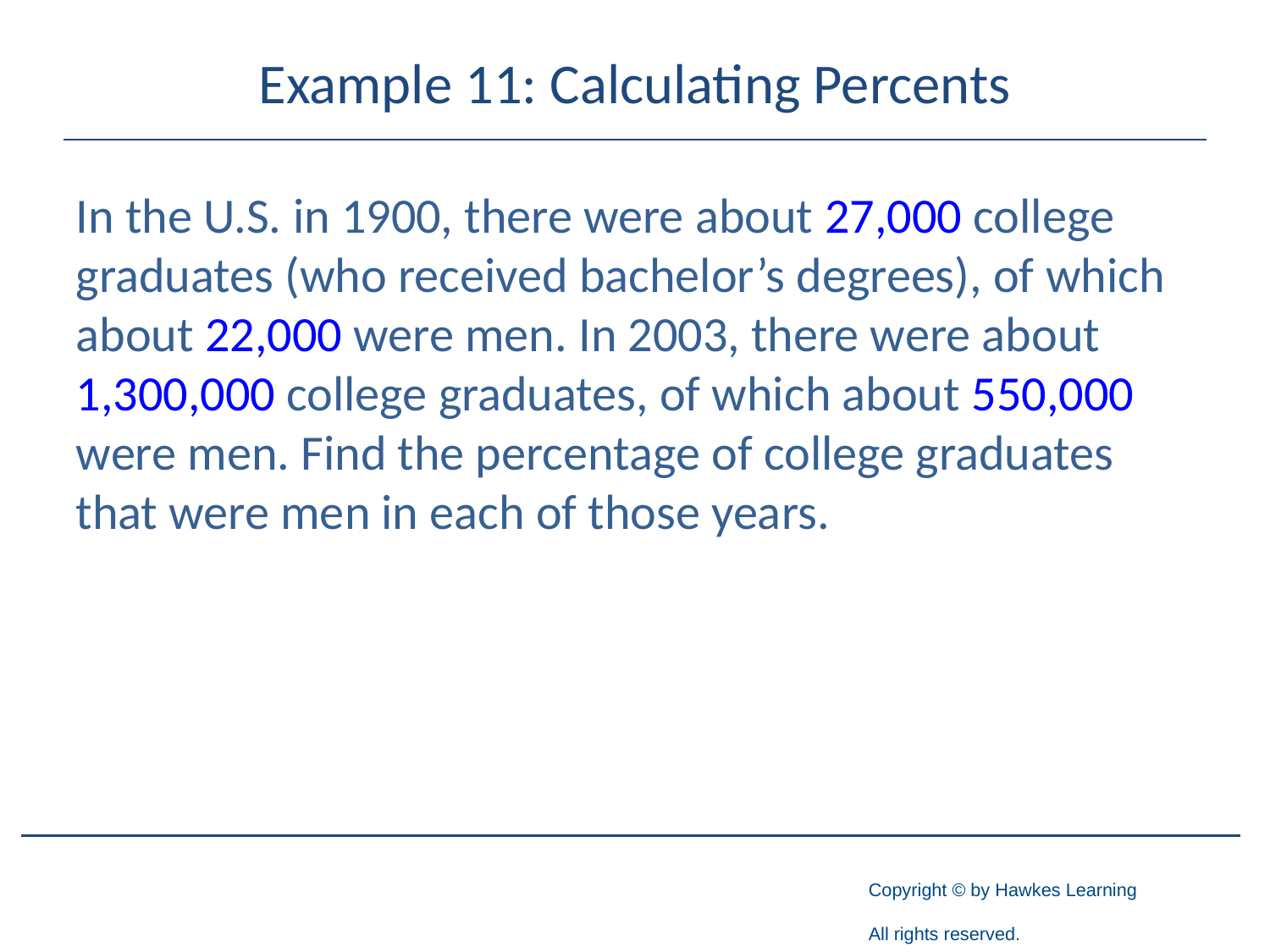

# Example 11: Calculating Percents
In the U.S. in 1900, there were about 27,000 college graduates (who received bachelor’s degrees), of which about 22,000 were men. In 2003, there were about 1,300,000 college graduates, of which about 550,000 were men. Find the percentage of college graduates that were men in each of those years.